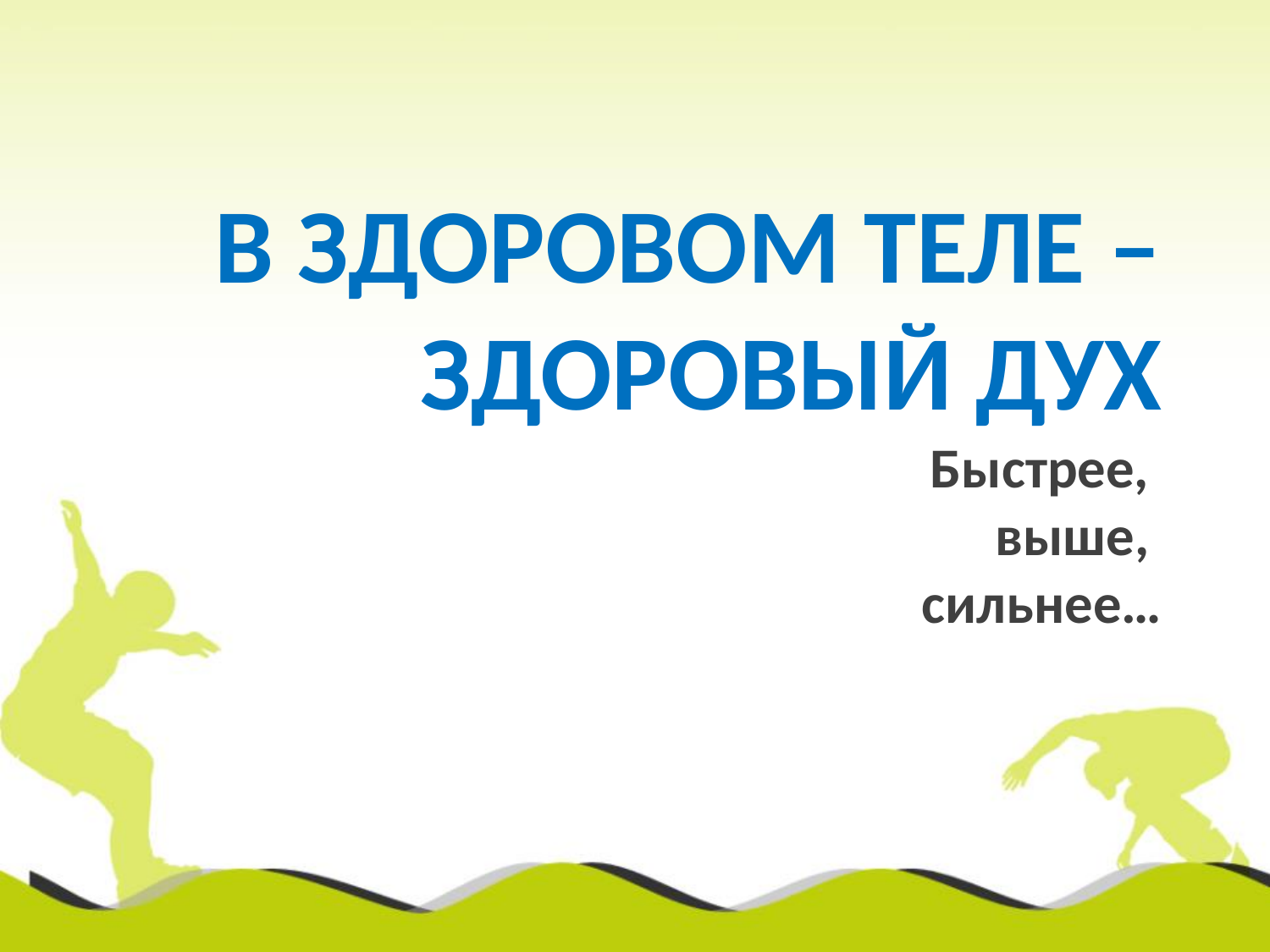

# В ЗДОРОВОМ ТЕЛЕ – ЗДОРОВЫЙ ДУХ Быстрее, выше, сильнее…